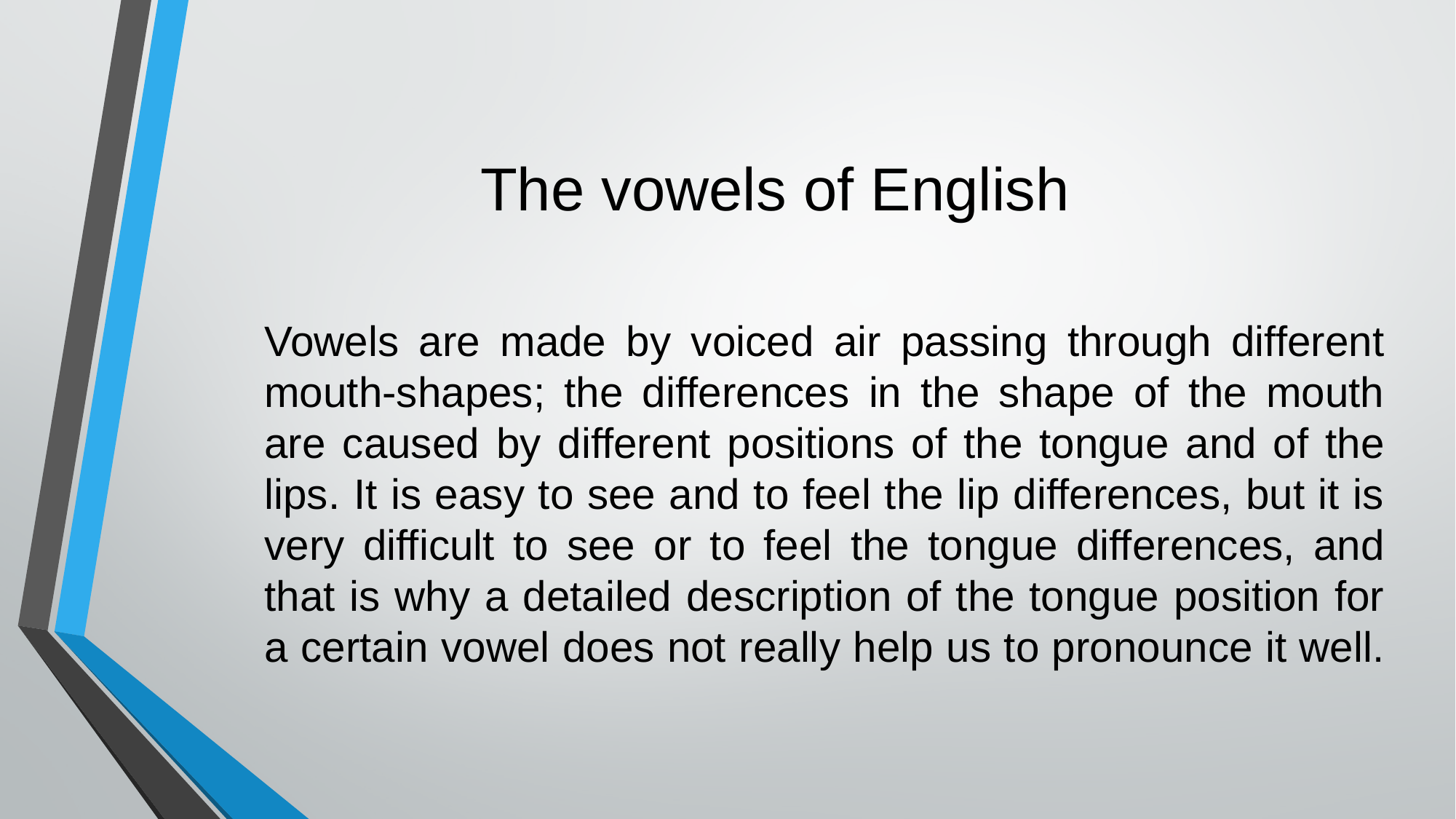

# The vowels of English
Vowels are made by voiced air passing through different mouth-shapes; the differences in the shape of the mouth are caused by different positions of the tongue and of the lips. It is easy to see and to feel the lip differences, but it is very difficult to see or to feel the tongue differences, and that is why a detailed description of the tongue position for a certain vowel does not really help us to pronounce it well.